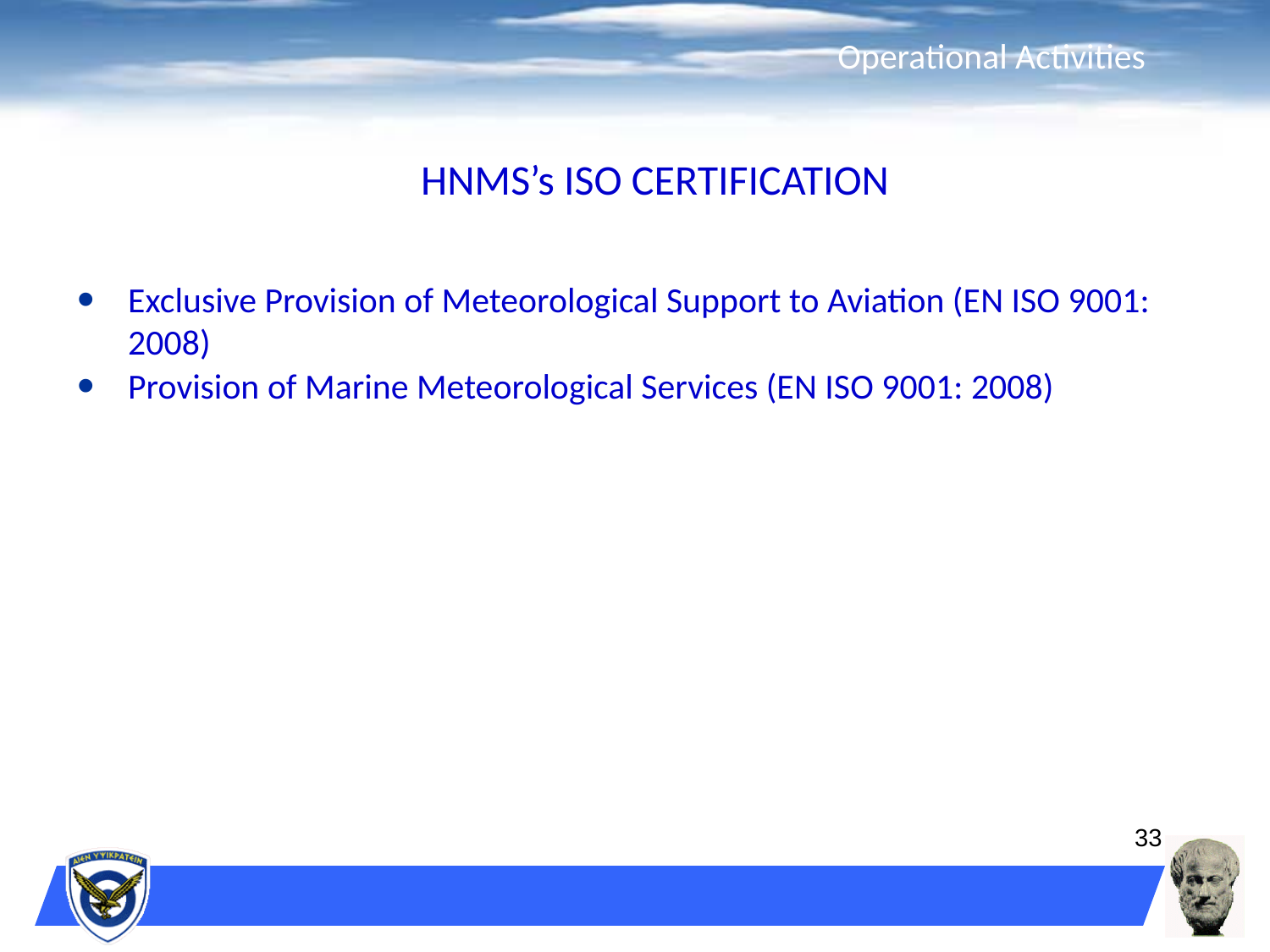

# Operational Activities
HNMS’s ISO CERTIFICATION

Exclusive Provision of Meteorological Support to Aviation (EN ISO 9001: 2008)
Provision of Marine Meteorological Services (ΕΝ ISO 9001: 2008)

33